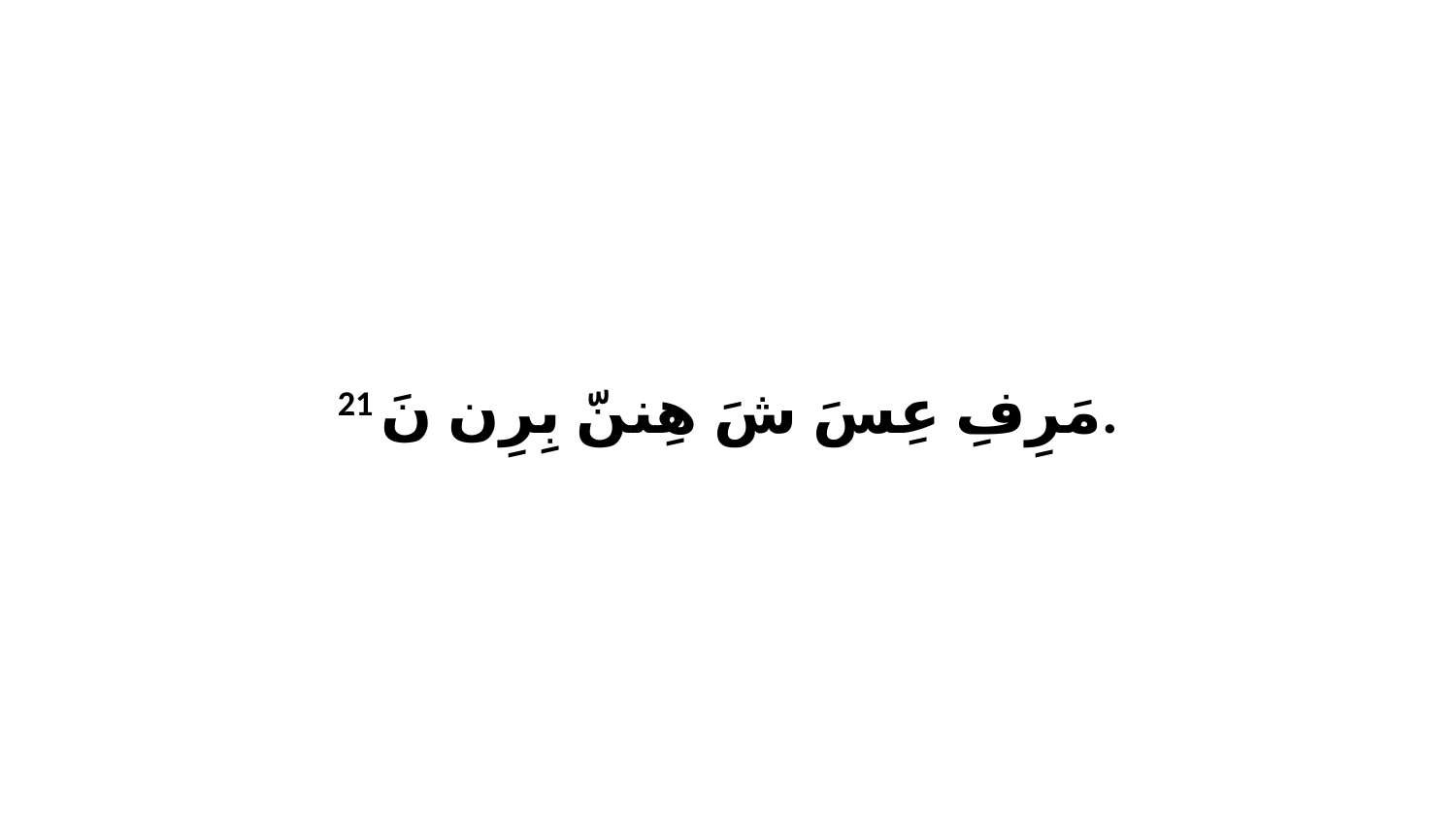

21 مَرِفِ عِسَ شَ هِننّ بِرِن نَ.